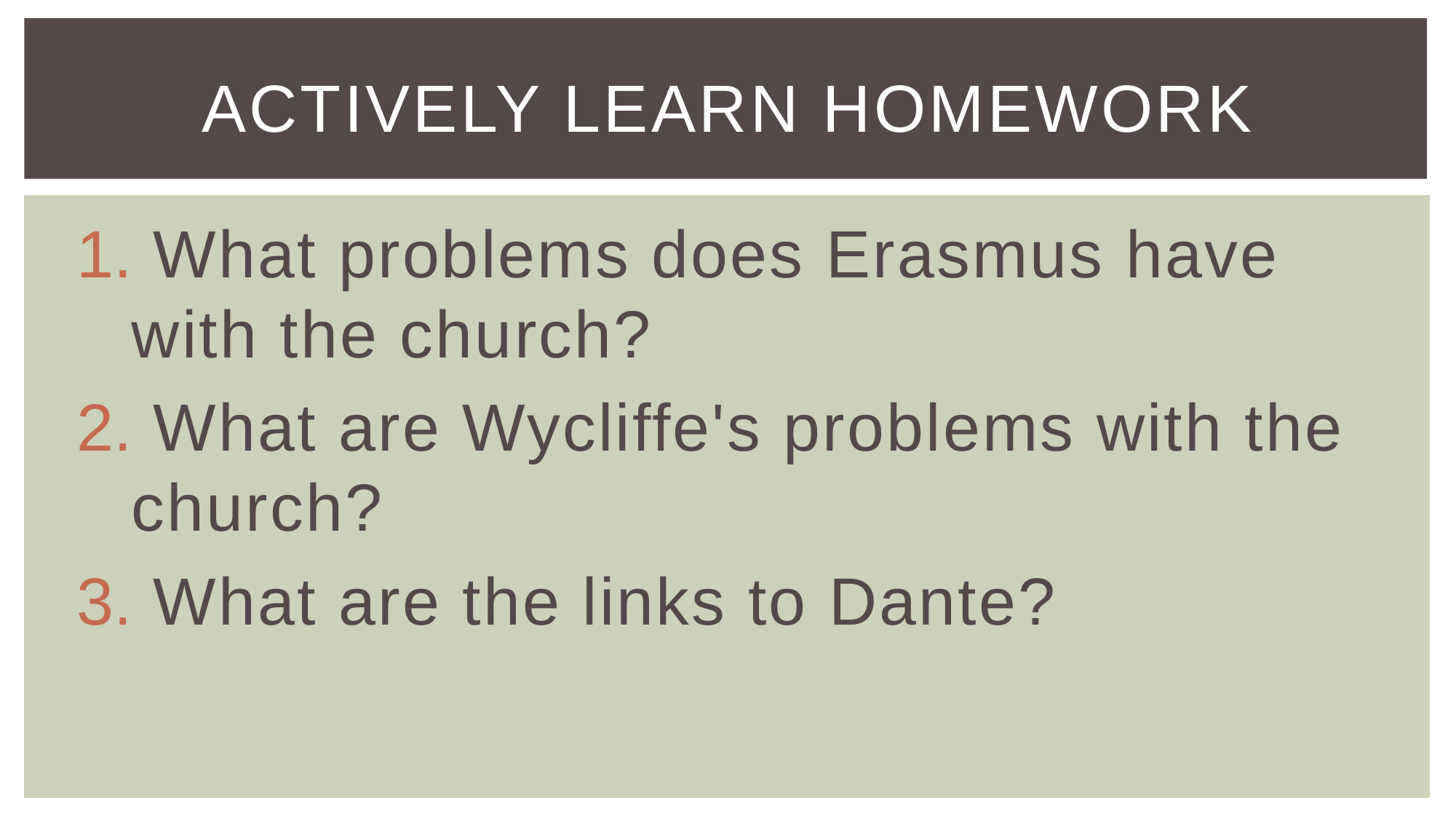

# Actively Learn Homework
 What problems does Erasmus have with the church?
 What are Wycliffe's problems with the church?
 What are the links to Dante?